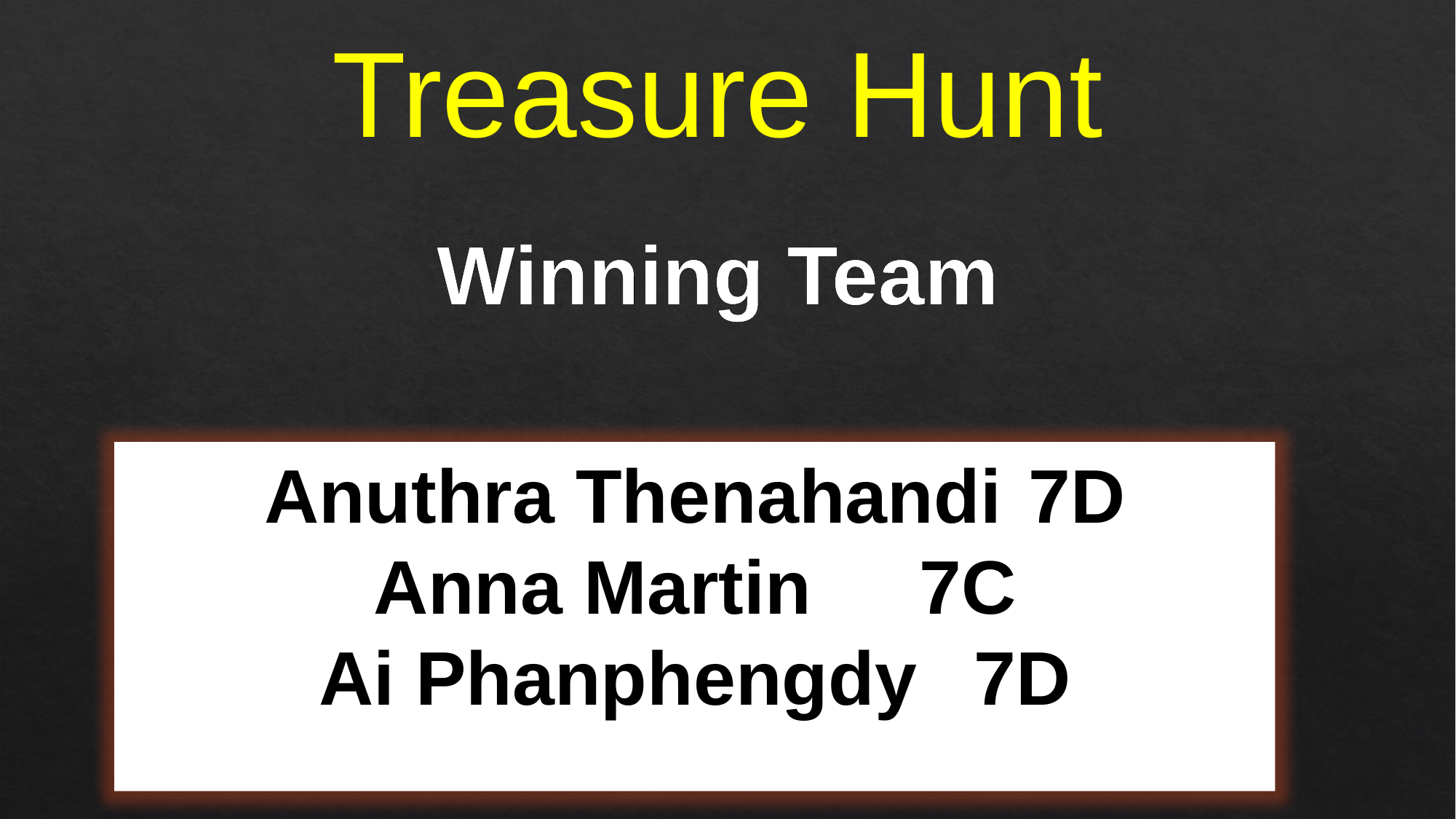

Treasure Hunt
Winning Team
Anuthra Thenahandi 	7D
Anna Martin 	7C
Ai Phanphengdy 	7D